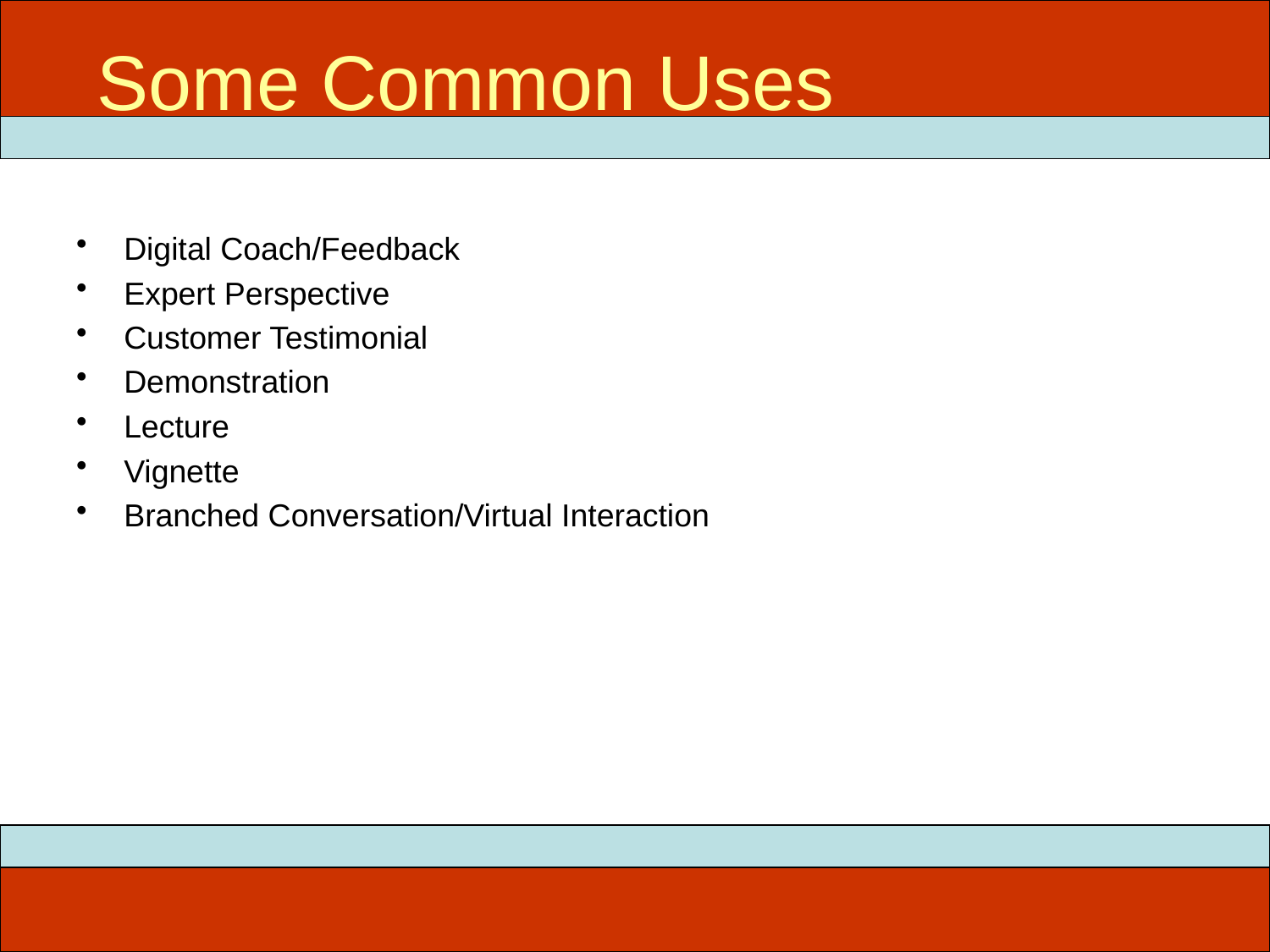

Some Common Uses
# ITEC 715

Digital Coach/Feedback
Expert Perspective
Customer Testimonial
Demonstration
Lecture
Vignette
Branched Conversation/Virtual Interaction